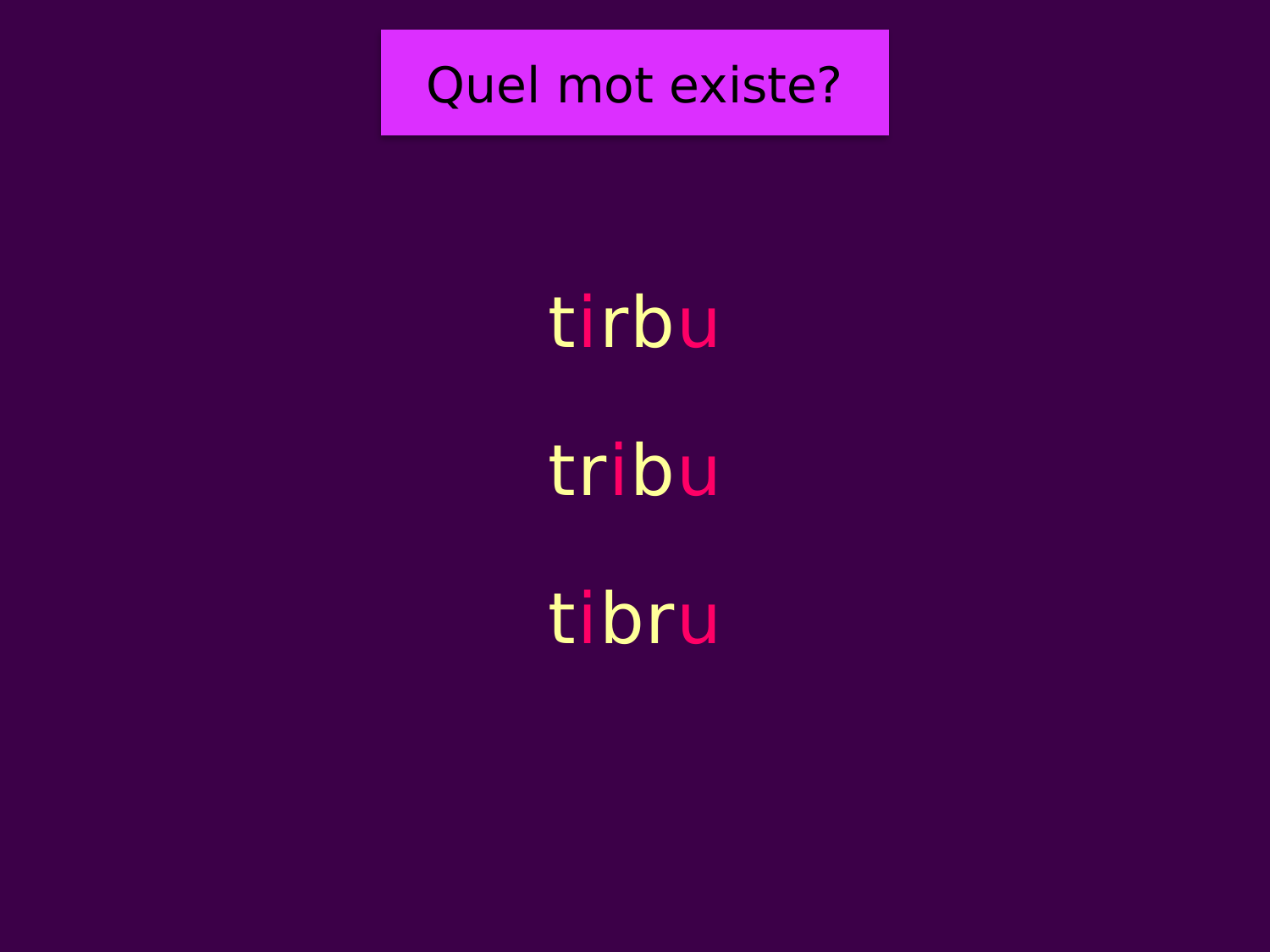

Quel mot existe?
# tribu
tirbu
tribu
tibru